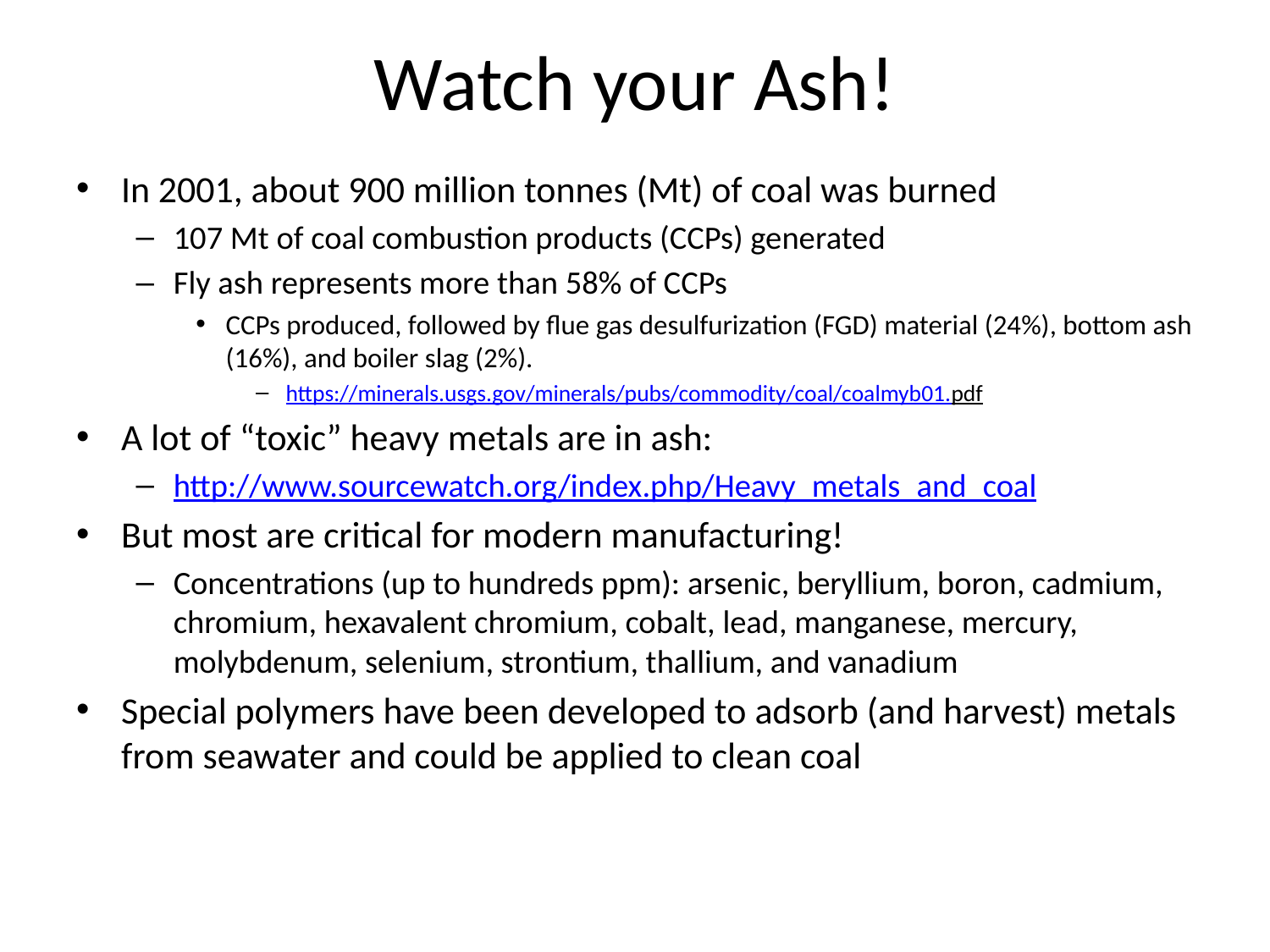

# Watch your Ash!
In 2001, about 900 million tonnes (Mt) of coal was burned
107 Mt of coal combustion products (CCPs) generated
Fly ash represents more than 58% of CCPs
CCPs produced, followed by flue gas desulfurization (FGD) material (24%), bottom ash (16%), and boiler slag (2%).
https://minerals.usgs.gov/minerals/pubs/commodity/coal/coalmyb01.pdf
A lot of “toxic” heavy metals are in ash:
http://www.sourcewatch.org/index.php/Heavy_metals_and_coal
But most are critical for modern manufacturing!
Concentrations (up to hundreds ppm): arsenic, beryllium, boron, cadmium, chromium, hexavalent chromium, cobalt, lead, manganese, mercury, molybdenum, selenium, strontium, thallium, and vanadium
Special polymers have been developed to adsorb (and harvest) metals from seawater and could be applied to clean coal